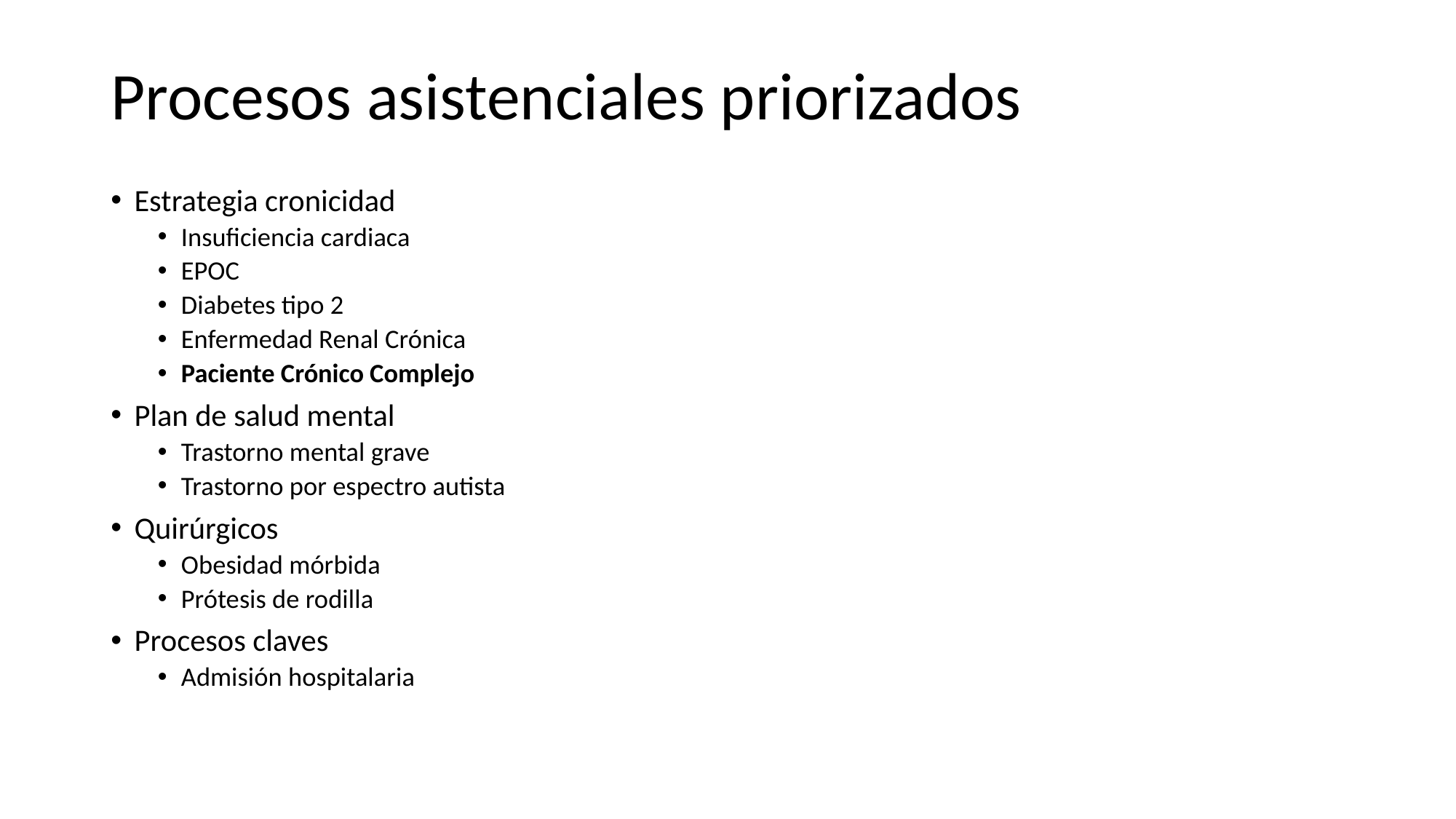

# Procesos asistenciales priorizados
Estrategia cronicidad
Insuficiencia cardiaca
EPOC
Diabetes tipo 2
Enfermedad Renal Crónica
Paciente Crónico Complejo
Plan de salud mental
Trastorno mental grave
Trastorno por espectro autista
Quirúrgicos
Obesidad mórbida
Prótesis de rodilla
Procesos claves
Admisión hospitalaria